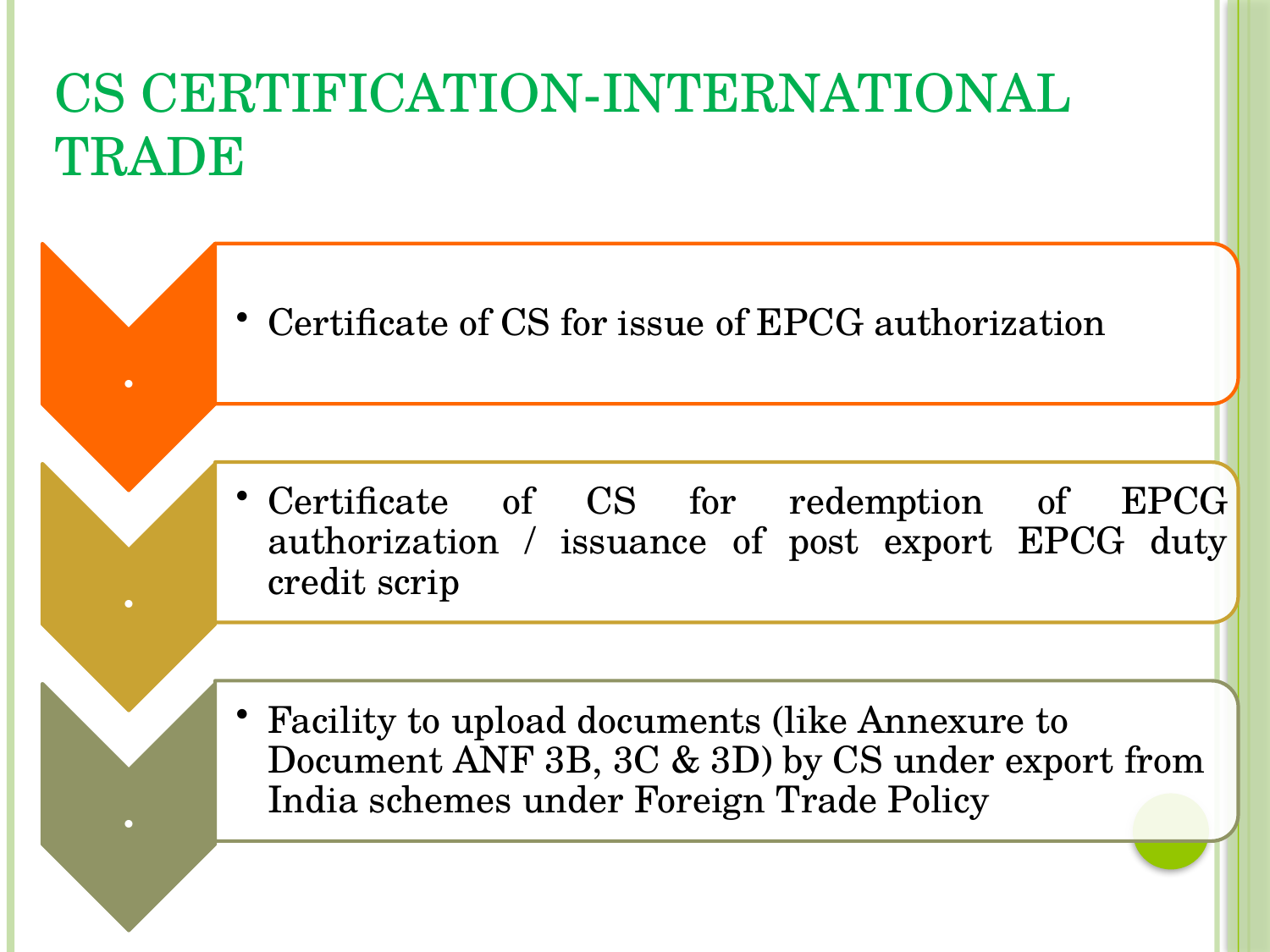

CS CERTIFICATION-INTERNATIONAL TRADE
.
Certificate of CS for issue of EPCG authorization
.
Certificate of CS for redemption of EPCG authorization / issuance of post export EPCG duty credit scrip
.
Facility to upload documents (like Annexure to Document ANF 3B, 3C & 3D) by CS under export from India schemes under Foreign Trade Policy